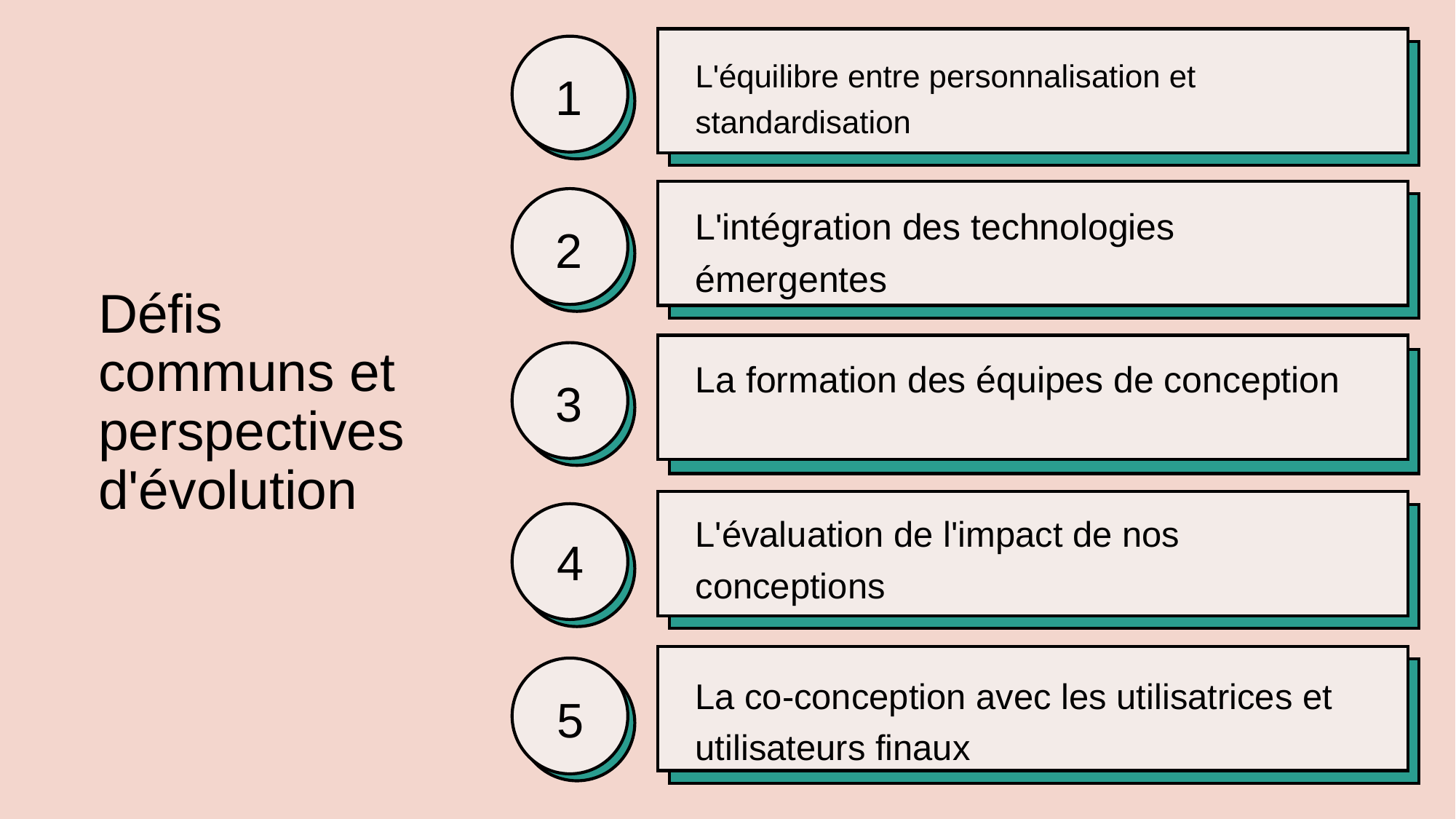

L'équilibre entre personnalisation et standardisation
1
L'intégration des technologies émergentes
2
# Défis communs et perspectives d'évolution
La formation des équipes de conception
3
L'évaluation de l'impact de nos conceptions
4
La co-conception avec les utilisatrices et utilisateurs finaux
5